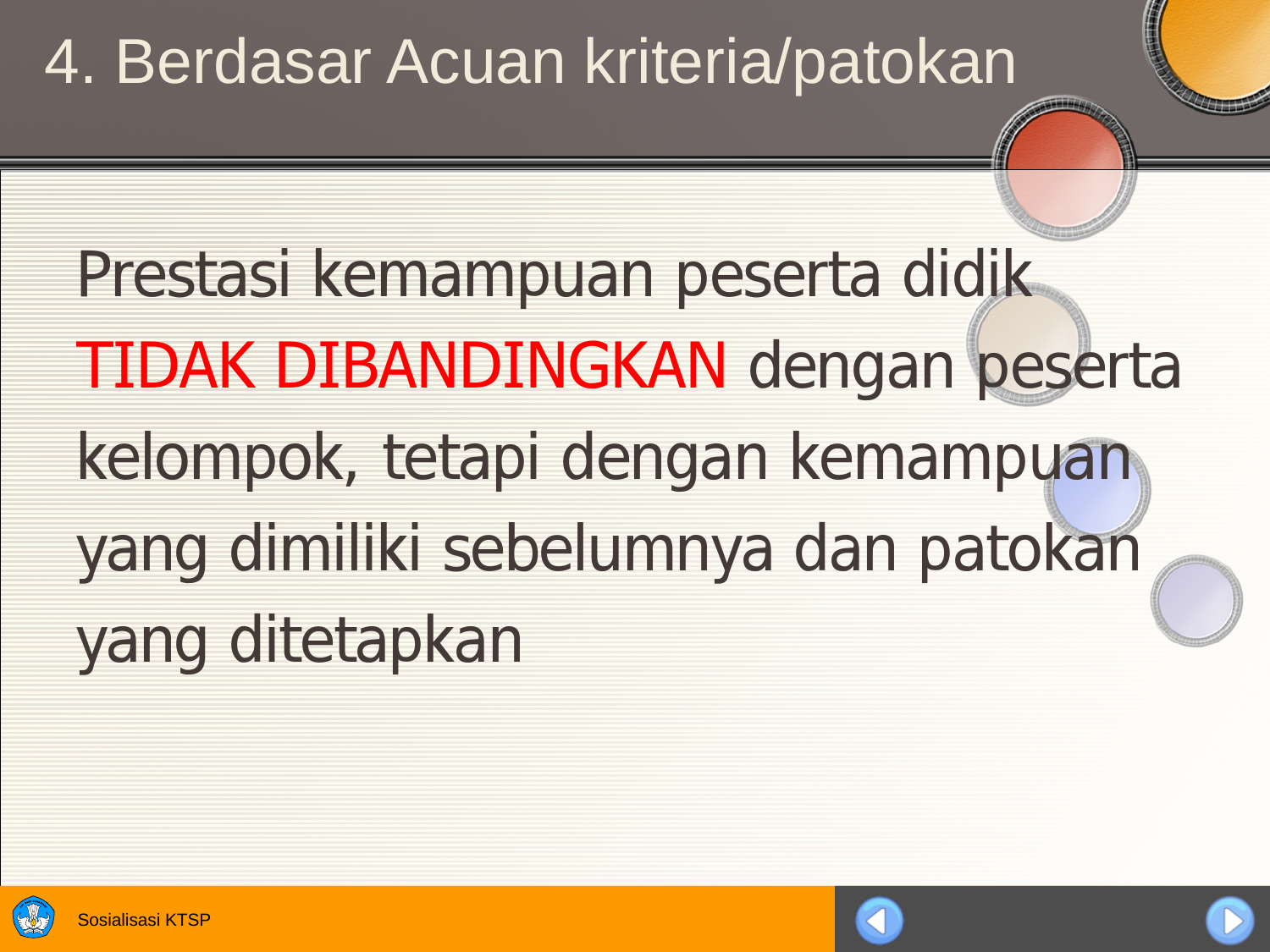

# 4. Berdasar Acuan kriteria/patokan
Prestasi kemampuan peserta didik TIDAK DIBANDINGKAN dengan peserta kelompok, tetapi dengan kemampuan yang dimiliki sebelumnya dan patokan yang ditetapkan